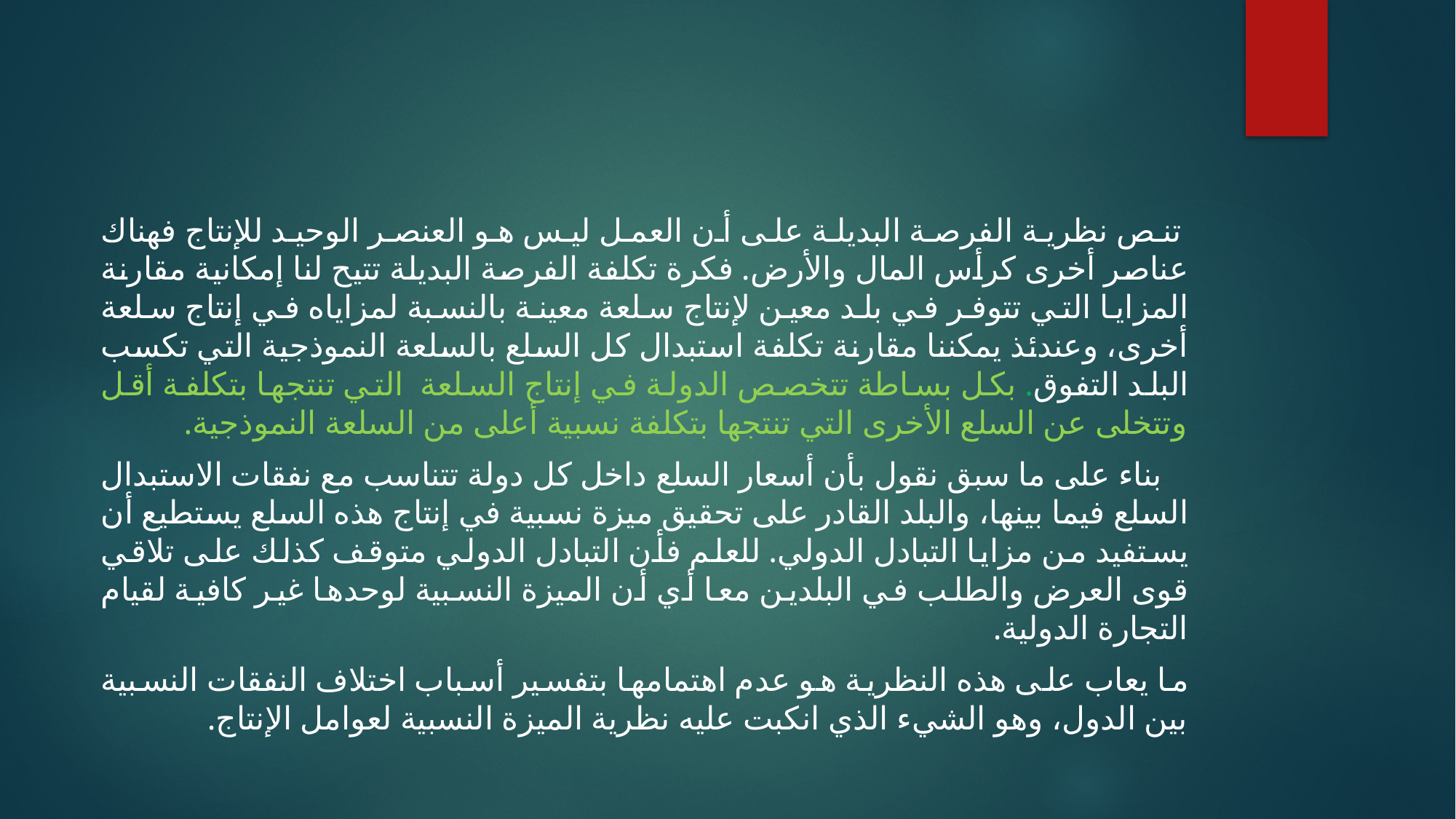

تنص نظرية الفرصة البديلة على أن العمل ليس هو العنصر الوحيد للإنتاج فهناك عناصر أخرى كرأس المال والأرض. فكرة تكلفة الفرصة البديلة تتيح لنا إمكانية مقارنة المزايا التي تتوفر في بلد معين لإنتاج سلعة معينة بالنسبة لمزاياه في إنتاج سلعة أخرى، وعندئذ يمكننا مقارنة تكلفة استبدال كل السلع بالسلعة النموذجية التي تكسب البلد التفوق. بكل بساطة تتخصص الدولة في إنتاج السلعة  التي تنتجها بتكلفة أقل وتتخلى عن السلع الأخرى التي تنتجها بتكلفة نسبية أعلى من السلعة النموذجية.
   بناء على ما سبق نقول بأن أسعار السلع داخل كل دولة تتناسب مع نفقات الاستبدال السلع فيما بينها، والبلد القادر على تحقيق ميزة نسبية في إنتاج هذه السلع يستطيع أن يستفيد من مزايا التبادل الدولي. للعلم فأن التبادل الدولي متوقف كذلك على تلاقي قوى العرض والطلب في البلدين معا أي أن الميزة النسبية لوحدها غير كافية لقيام التجارة الدولية.
ما يعاب على هذه النظرية هو عدم اهتمامها بتفسير أسباب اختلاف النفقات النسبية بين الدول، وهو الشيء الذي انكبت عليه نظرية الميزة النسبية لعوامل الإنتاج.